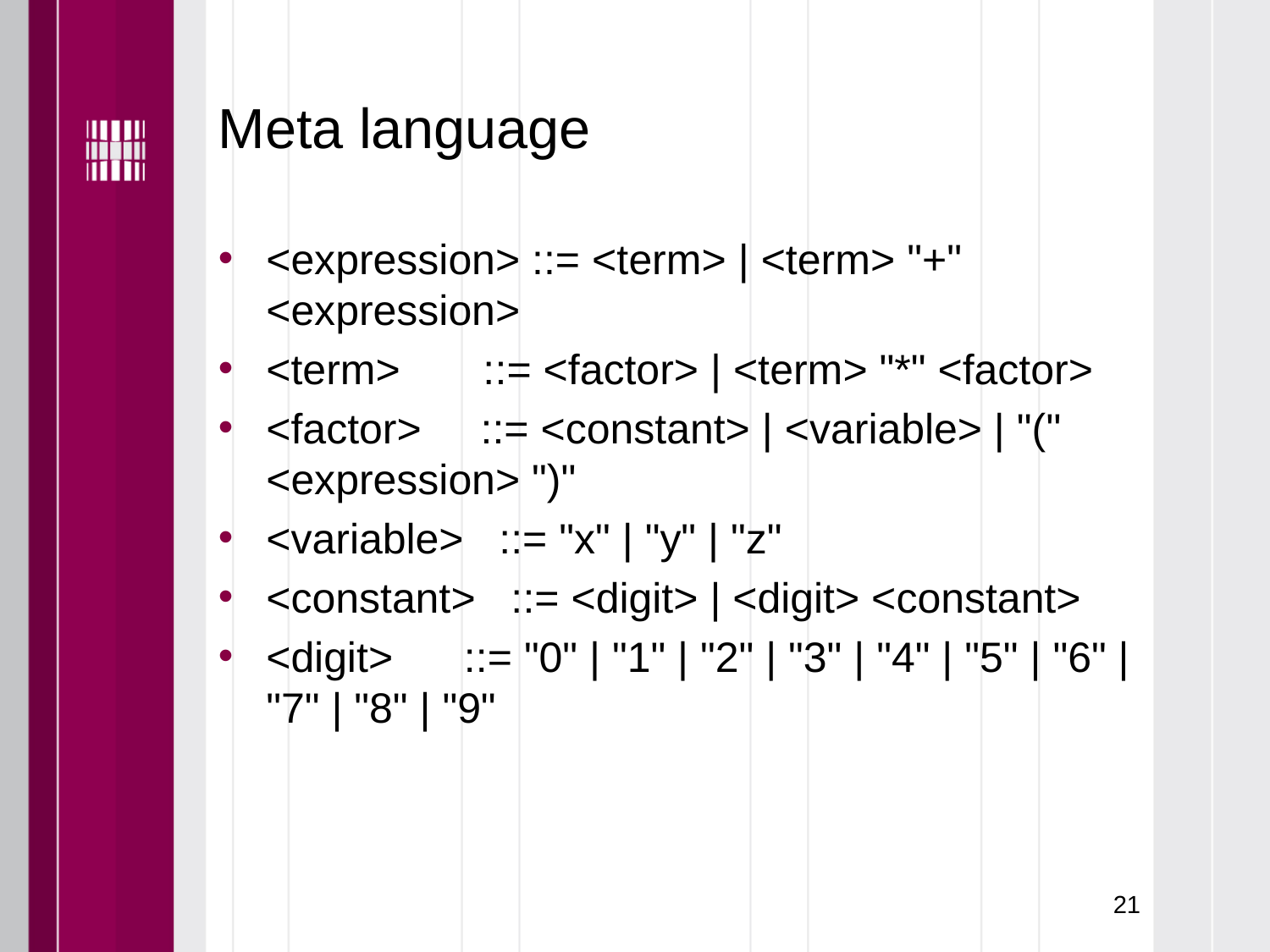

# Meta language
<expression> ::= <term> | <term> "+" <expression>
<term>       ::= <factor> | <term> "*" <factor>
<factor>     ::= <constant> | <variable> | "(" <expression> ")"
<variable>   ::= "x" | "y" | "z"
<constant>   ::= <digit> | <digit> <constant>
<digit>      ::= "0" | "1" | "2" | "3" | "4" | "5" | "6" | "7" | "8" | "9"

21